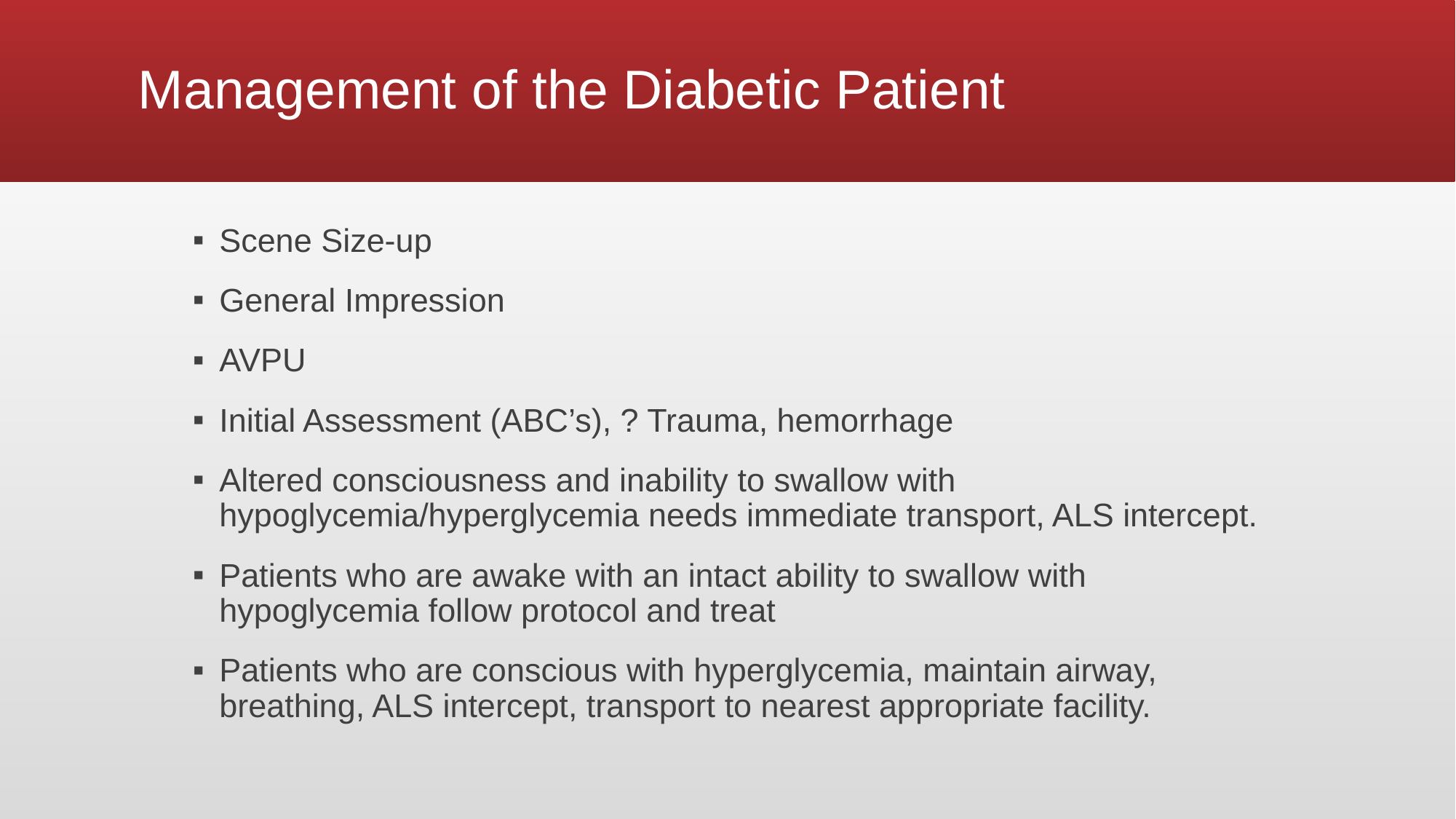

# Management of the Diabetic Patient
Scene Size-up
General Impression
AVPU
Initial Assessment (ABC’s), ? Trauma, hemorrhage
Altered consciousness and inability to swallow with hypoglycemia/hyperglycemia needs immediate transport, ALS intercept.
Patients who are awake with an intact ability to swallow with hypoglycemia follow protocol and treat
Patients who are conscious with hyperglycemia, maintain airway, breathing, ALS intercept, transport to nearest appropriate facility.